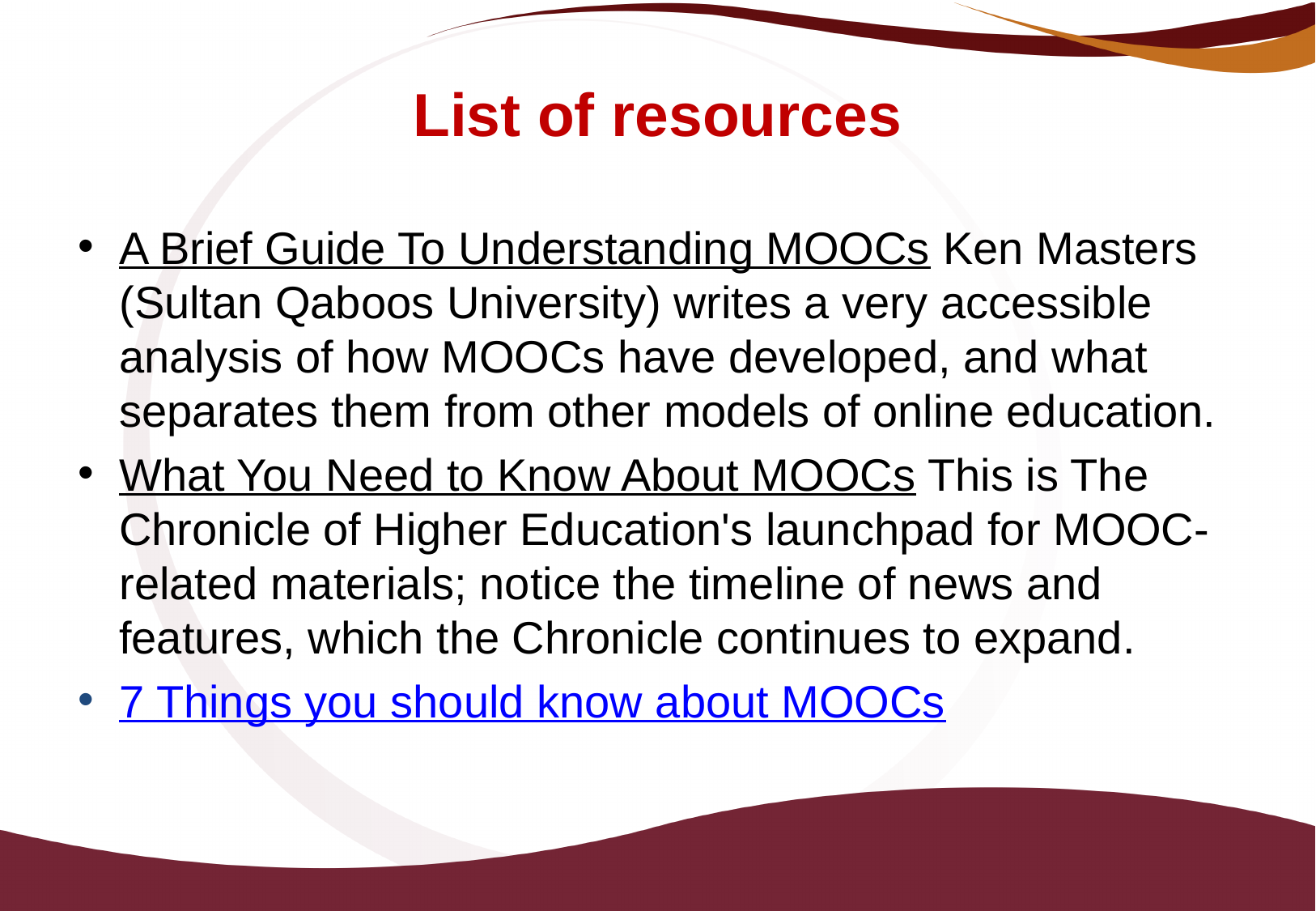

# List of resources
A Brief Guide To Understanding MOOCs Ken Masters (Sultan Qaboos University) writes a very accessible analysis of how MOOCs have developed, and what separates them from other models of online education.
What You Need to Know About MOOCs This is The Chronicle of Higher Education's launchpad for MOOC-related materials; notice the timeline of news and features, which the Chronicle continues to expand.
7 Things you should know about MOOCs